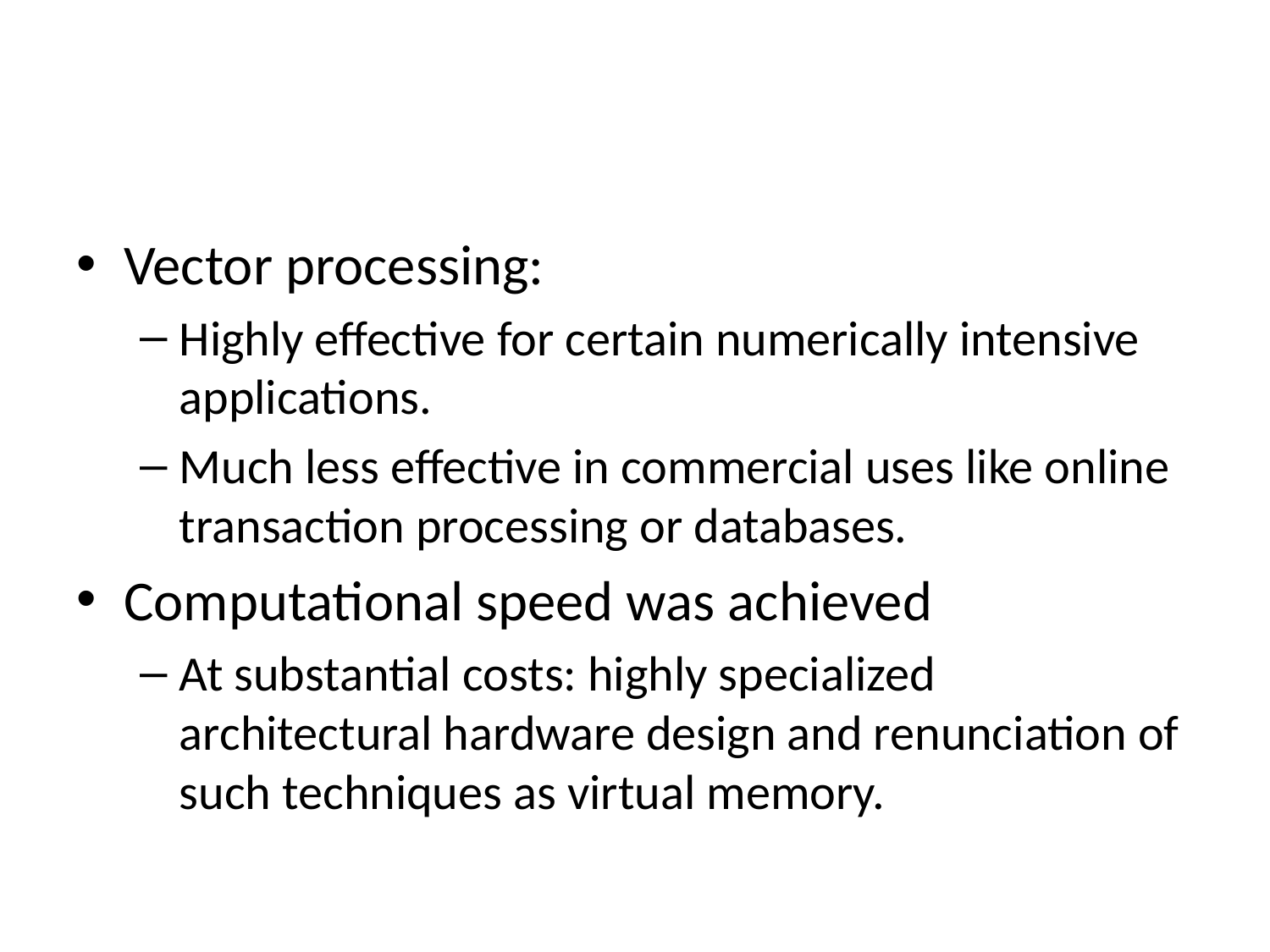

#
Vector processing:
Highly effective for certain numerically intensive applications.
Much less effective in commercial uses like online transaction processing or databases.
Computational speed was achieved
At substantial costs: highly specialized architectural hardware design and renunciation of such techniques as virtual memory.